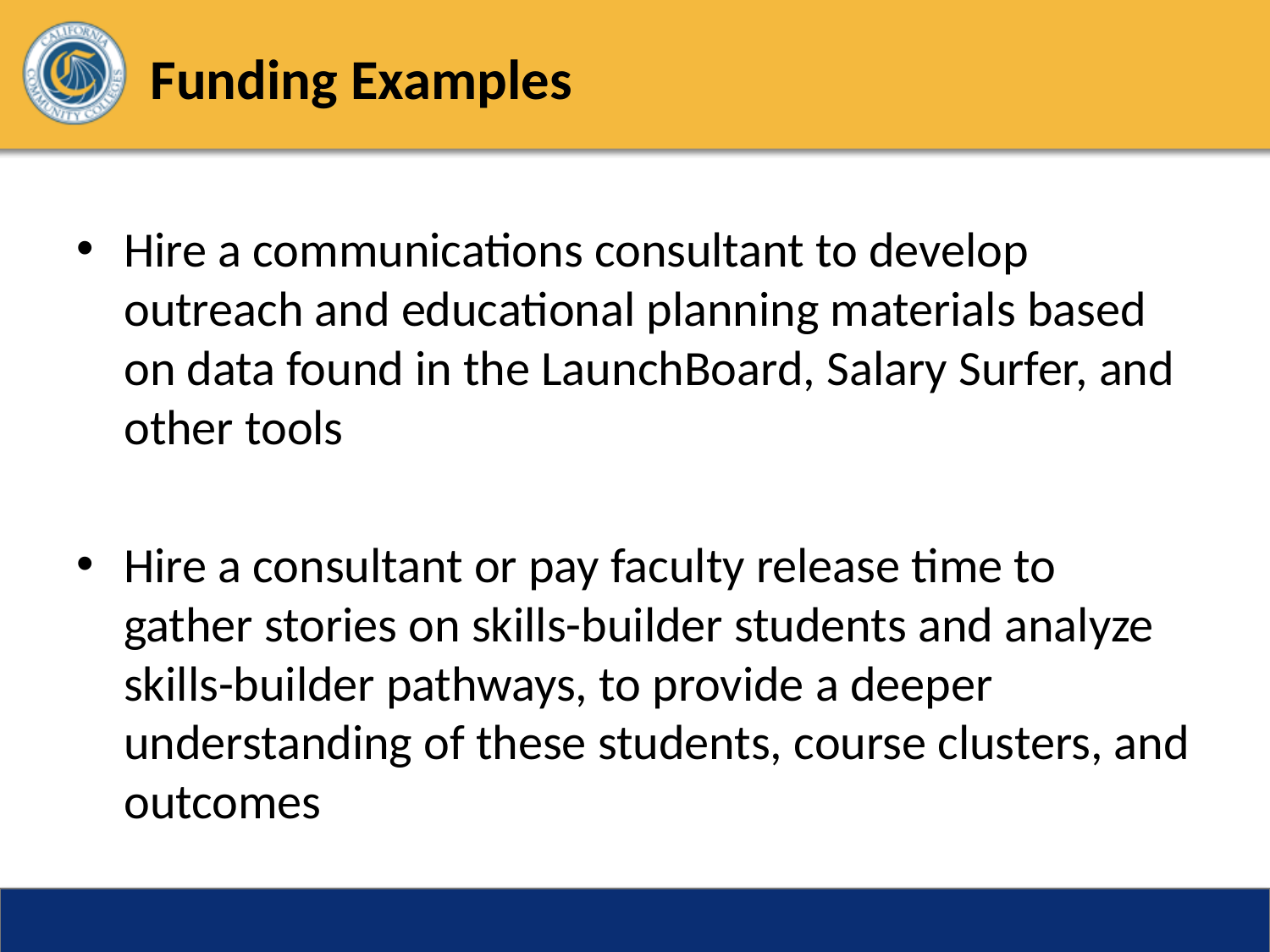

# Funding Examples
Hire a communications consultant to develop outreach and educational planning materials based on data found in the LaunchBoard, Salary Surfer, and other tools

Hire a consultant or pay faculty release time to gather stories on skills-builder students and analyze skills-builder pathways, to provide a deeper understanding of these students, course clusters, and outcomes